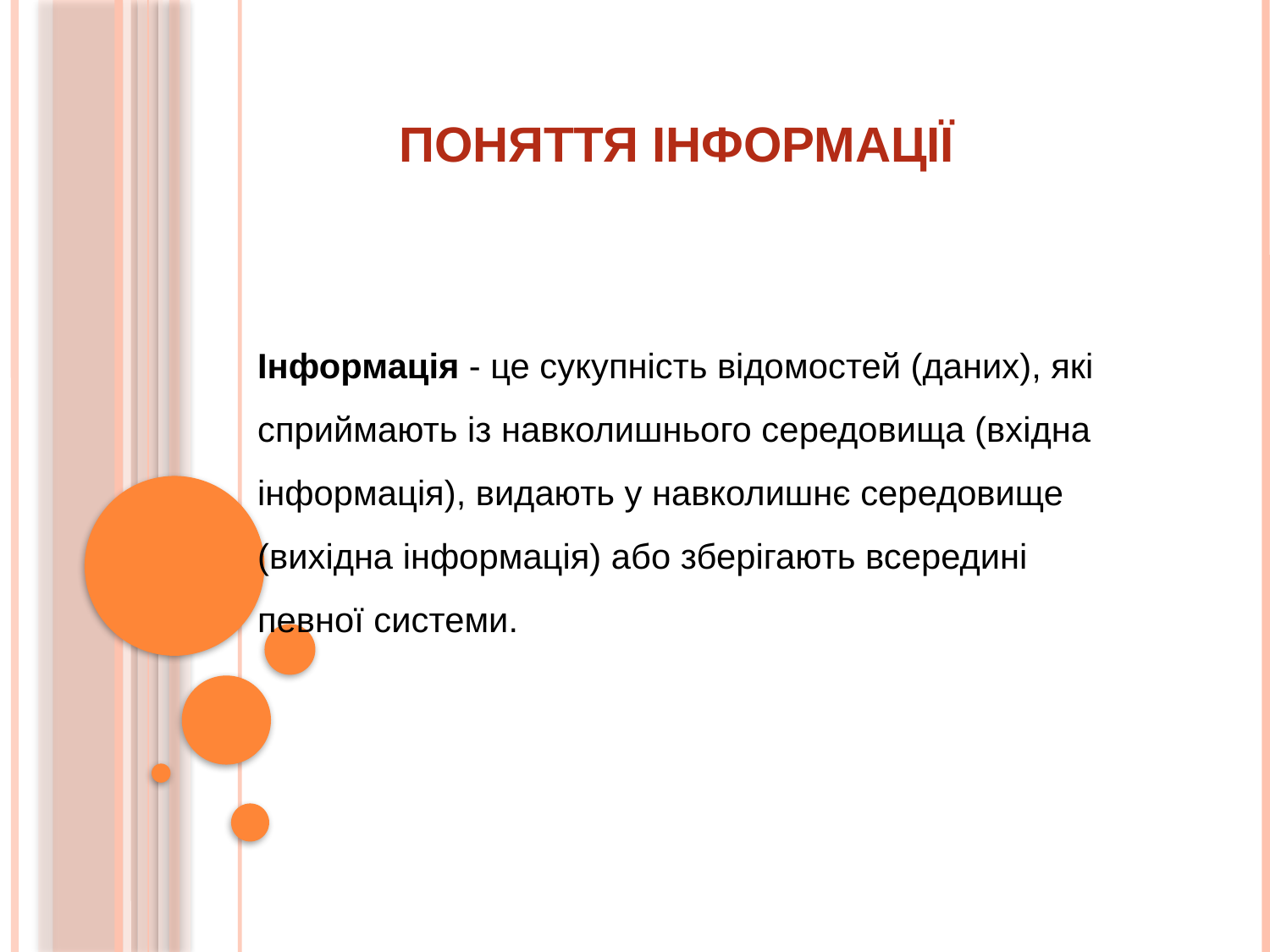

# Поняття інформації
Інформація - це сукупність відомостей (даних), які сприймають із навколишнього середовища (вхідна інформація), видають у навколишнє середовище (вихідна інформація) або зберігають всередині певної системи.